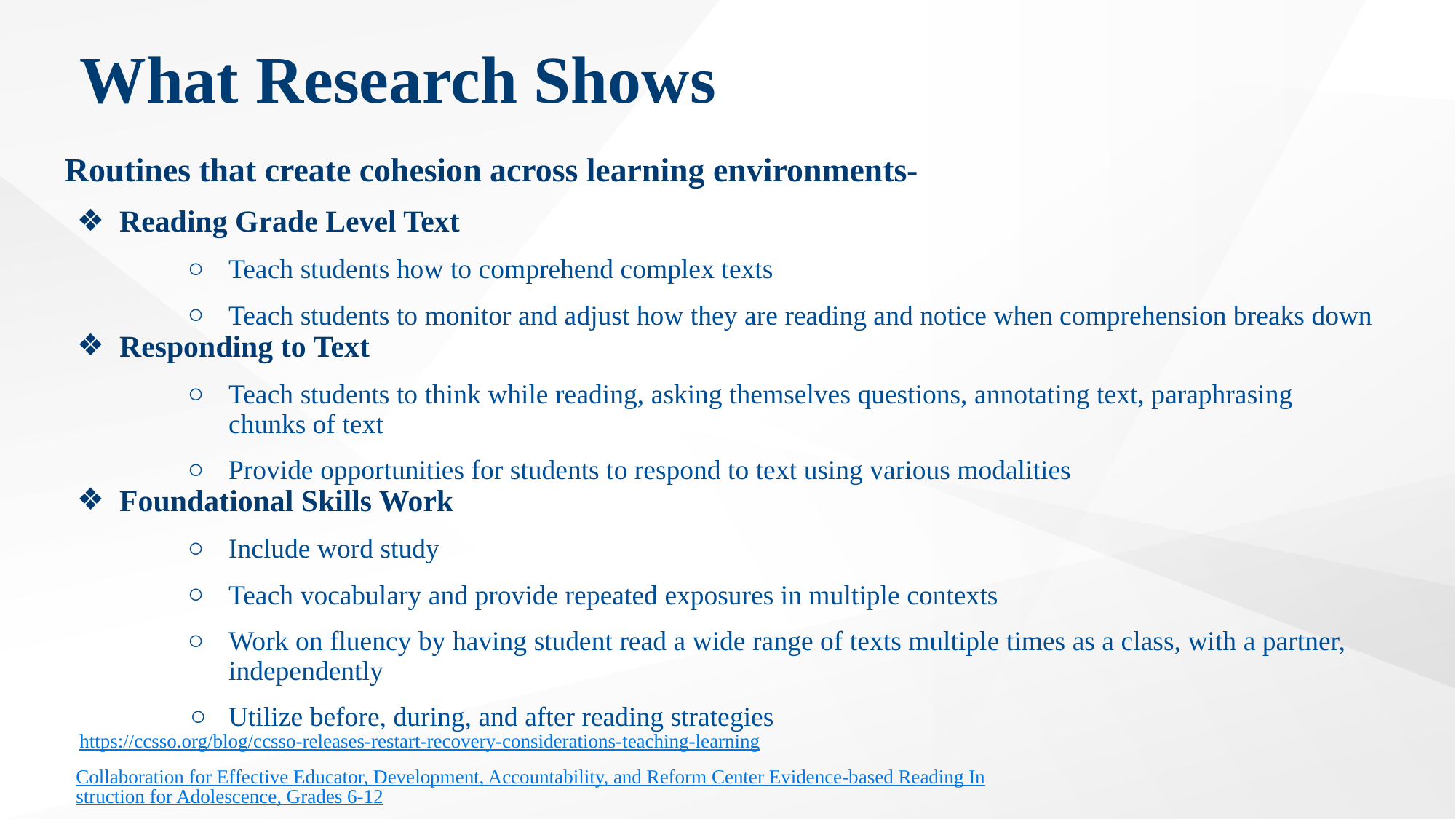

# What Research Shows
Routines that create cohesion across learning environments-
Reading Grade Level Text
Teach students how to comprehend complex texts
Teach students to monitor and adjust how they are reading and notice when comprehension breaks down
Responding to Text
Teach students to think while reading, asking themselves questions, annotating text, paraphrasing chunks of text
Provide opportunities for students to respond to text using various modalities
Foundational Skills Work
Include word study
Teach vocabulary and provide repeated exposures in multiple contexts
Work on fluency by having student read a wide range of texts multiple times as a class, with a partner, independently
Utilize before, during, and after reading strategies

https://ccsso.org/blog/ccsso-releases-restart-recovery-considerations-teaching-learning
Collaboration for Effective Educator, Development, Accountability, and Reform Center Evidence-based Reading Instruction for Adolescence, Grades 6-12
42